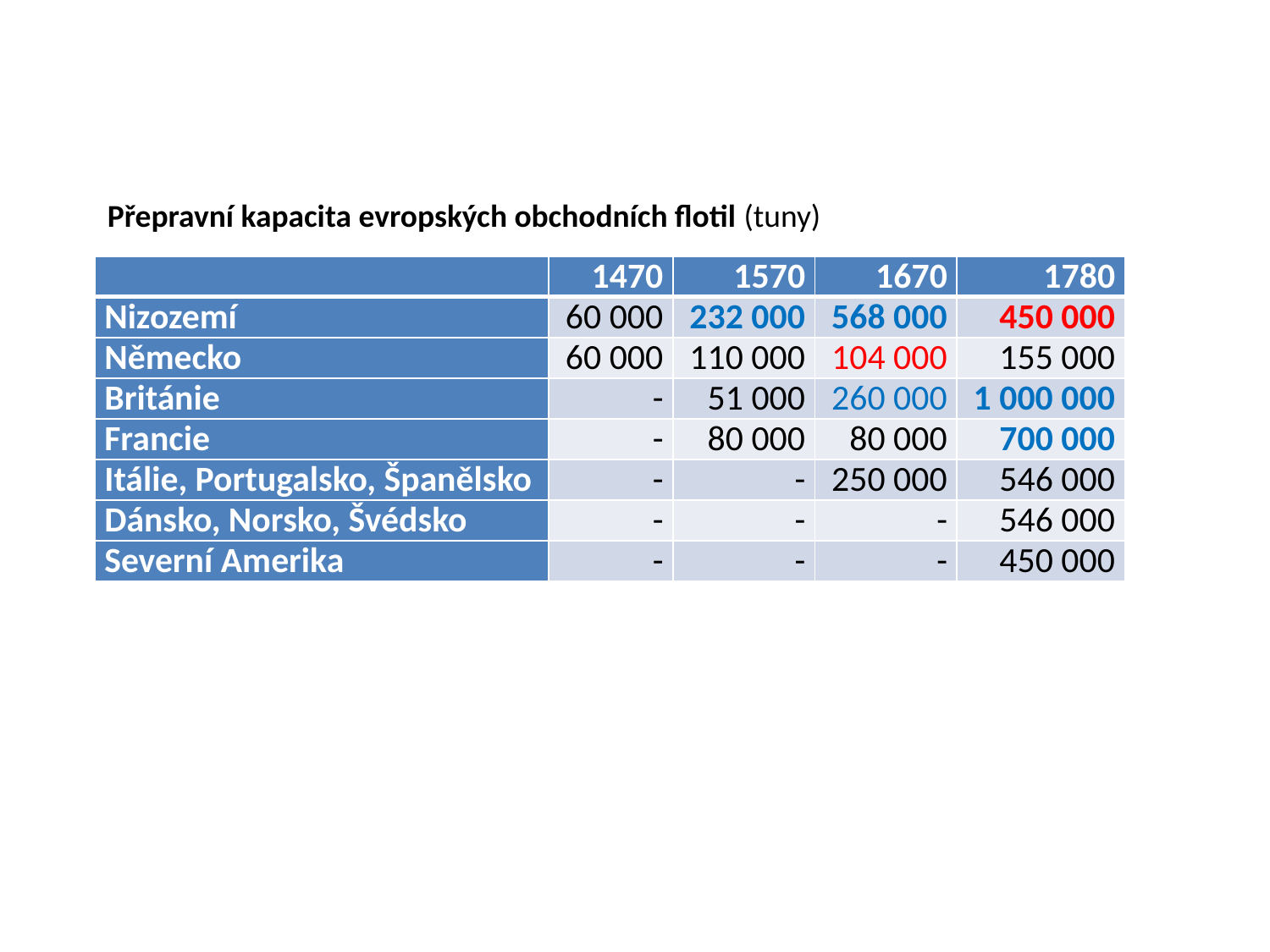

Přepravní kapacita evropských obchodních flotil (tuny)
|  | 1470 | 1570 | 1670 | 1780 |
| --- | --- | --- | --- | --- |
| Nizozemí | 60 000 | 232 000 | 568 000 | 450 000 |
| Německo | 60 000 | 110 000 | 104 000 | 155 000 |
| Británie | - | 51 000 | 260 000 | 1 000 000 |
| Francie | - | 80 000 | 80 000 | 700 000 |
| Itálie, Portugalsko, Španělsko | - | - | 250 000 | 546 000 |
| Dánsko, Norsko, Švédsko | - | - | - | 546 000 |
| Severní Amerika | - | - | - | 450 000 |